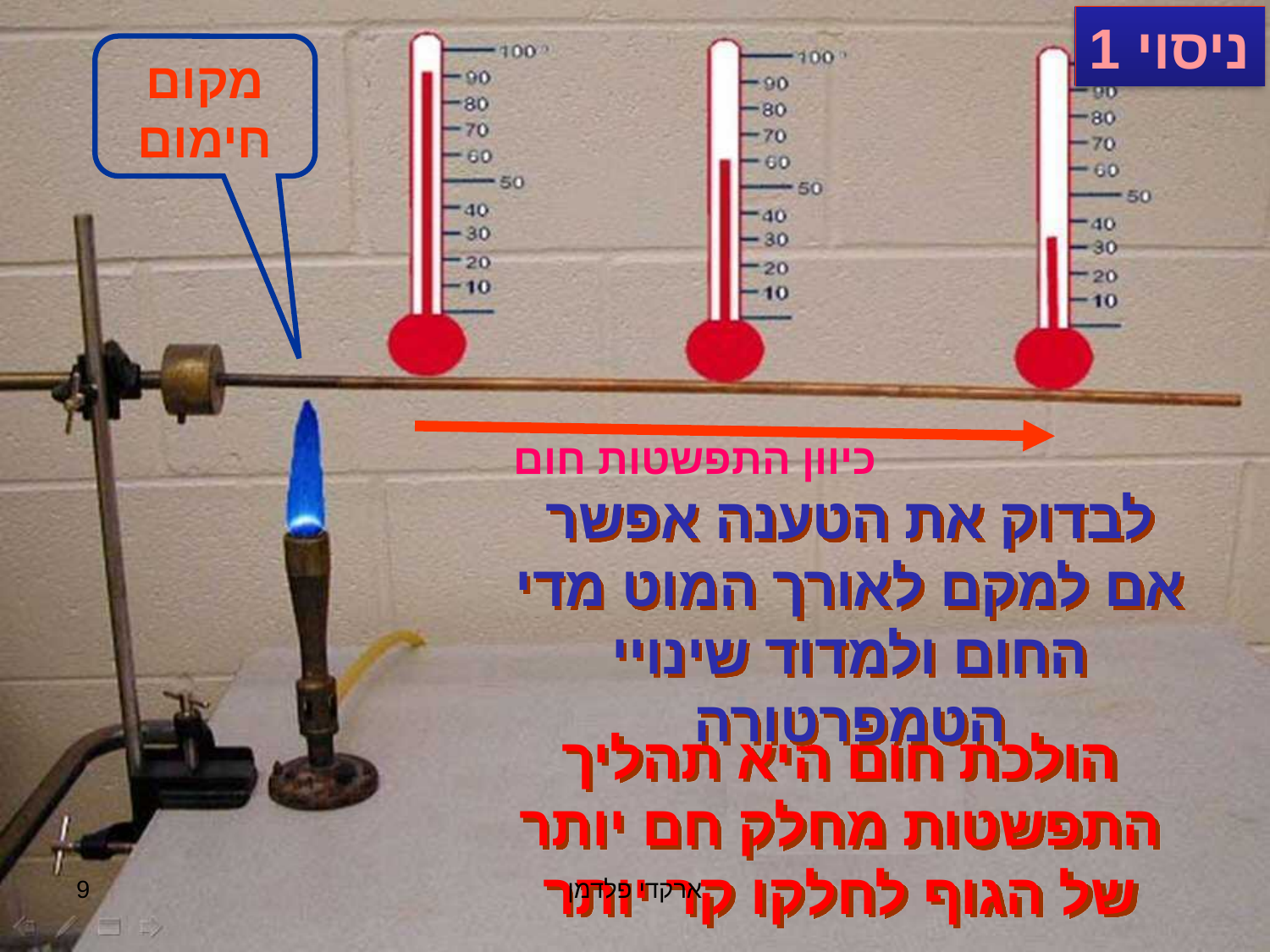

ניסוי 1
מקום
חימום

כיוון התפשטות חום
לבדוק את הטענה אפשר אם למקם לאורך המוט מדי החום ולמדוד שינויי הטמפרטורה
הולכת חום היא תהליך התפשטות מחלק חם יותר של הגוף לחלקו קר יותר
9
ארקדי פלדמן